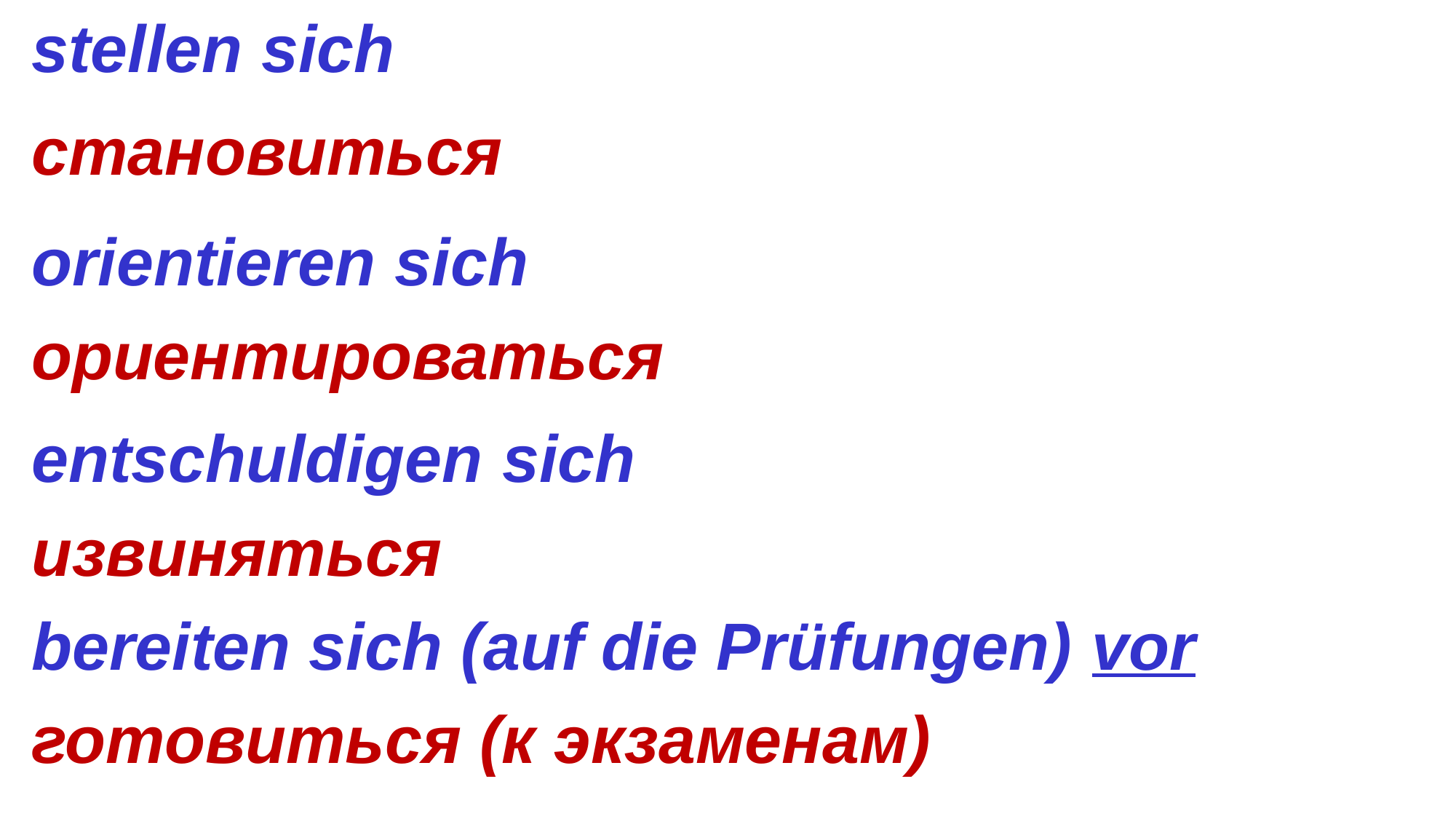

stellen sich
становиться
orientieren sich
ориентироваться
entschuldigen sich
извиняться
bereiten sich (auf die Prüfungen) vor
готовиться (к экзаменам)